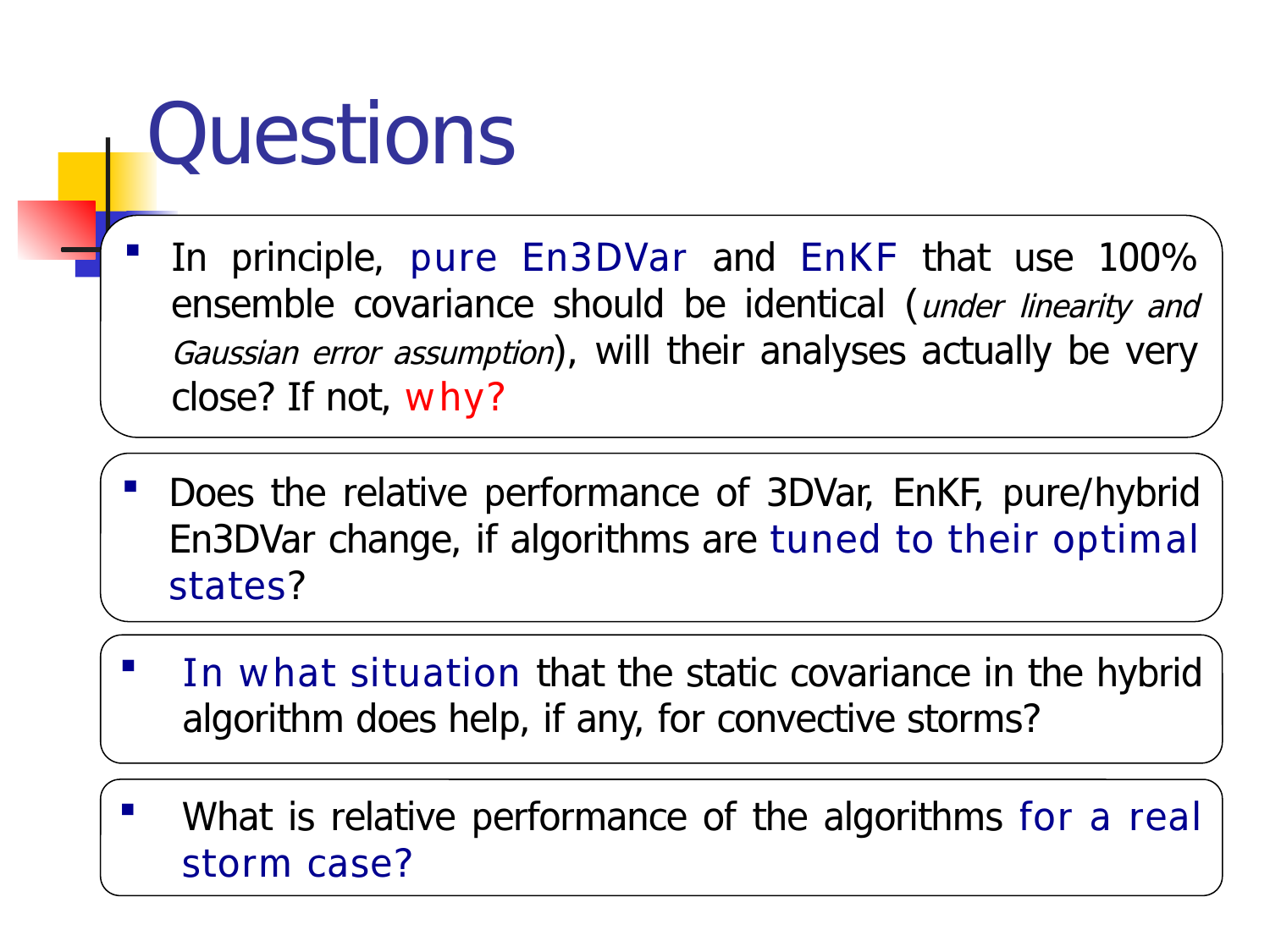

# Questions
In principle, pure En3DVar and EnKF that use 100% ensemble covariance should be identical (under linearity and Gaussian error assumption), will their analyses actually be very close? If not, why?
Does the relative performance of 3DVar, EnKF, pure/hybrid En3DVar change, if algorithms are tuned to their optimal states?
In what situation that the static covariance in the hybrid algorithm does help, if any, for convective storms?
What is relative performance of the algorithms for a real storm case?